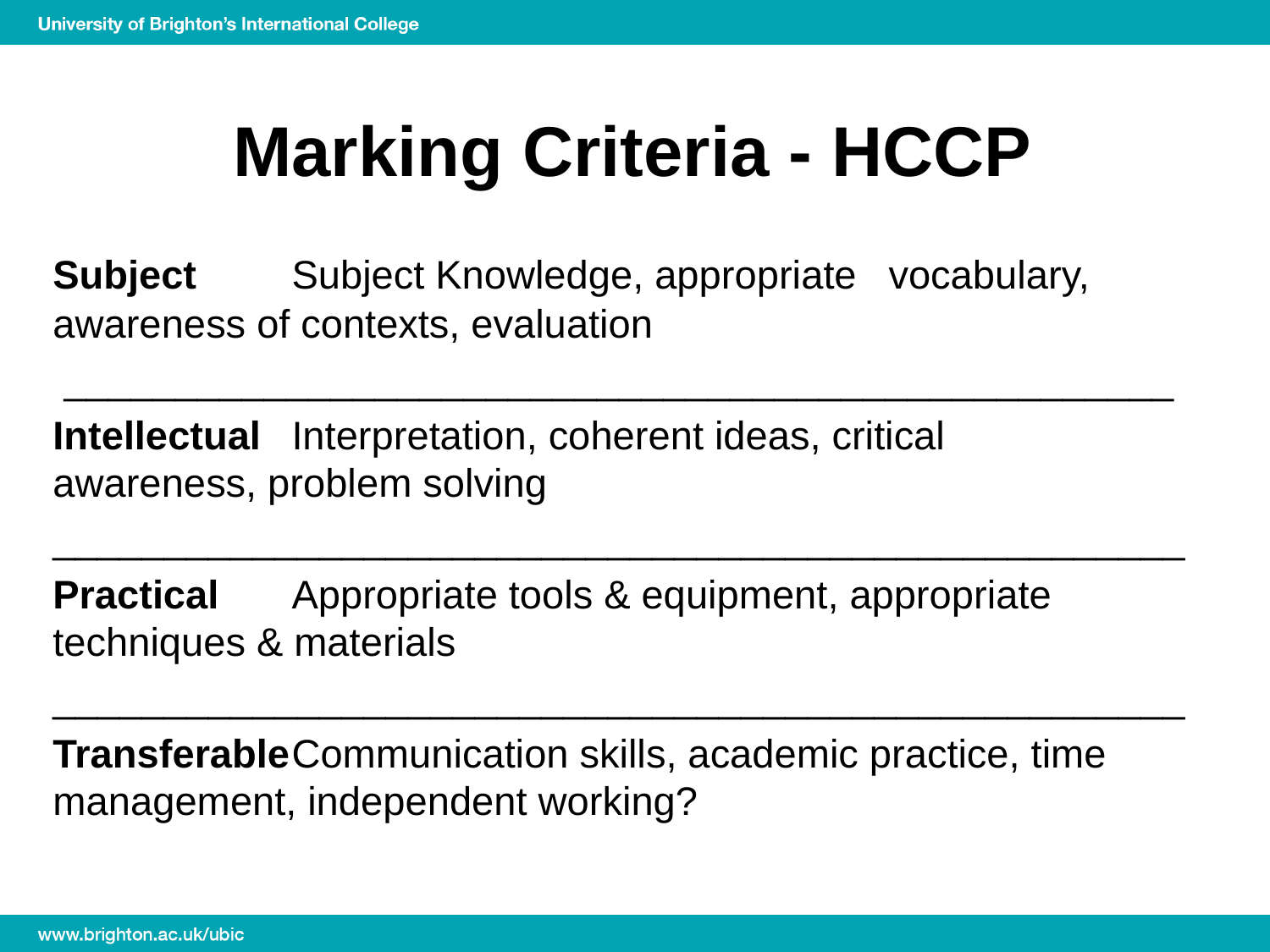

# Marking Criteria - HCCP
Subject 		Subject Knowledge, appropriate 					vocabulary, awareness of contexts, evaluation
 __________________________________________________
Intellectual		Interpretation, coherent ideas, critical 				awareness, problem solving
___________________________________________________
Practical		Appropriate tools & equipment, appropriate 			techniques & materials
___________________________________________________
Transferable		Communication skills, academic practice, time 			management, independent working?